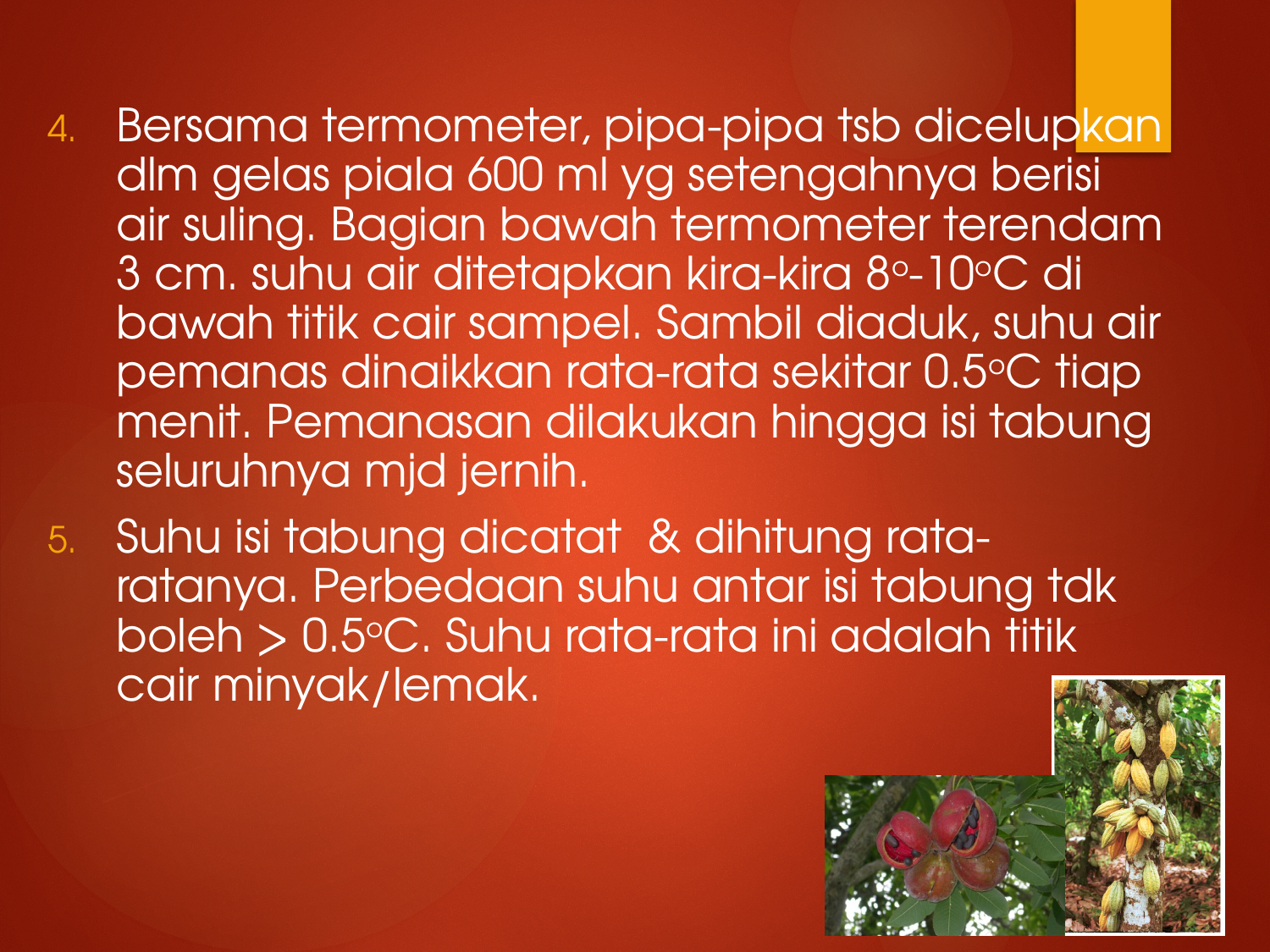

Bersama termometer, pipa-pipa tsb dicelupkan dlm gelas piala 600 ml yg setengahnya berisi air suling. Bagian bawah termometer terendam 3 cm. suhu air ditetapkan kira-kira 8o-10oC di bawah titik cair sampel. Sambil diaduk, suhu air pemanas dinaikkan rata-rata sekitar 0.5oC tiap menit. Pemanasan dilakukan hingga isi tabung seluruhnya mjd jernih.
Suhu isi tabung dicatat  & dihitung rata-ratanya. Perbedaan suhu antar isi tabung tdk boleh > 0.5oC. Suhu rata-rata ini adalah titik cair minyak/lemak.